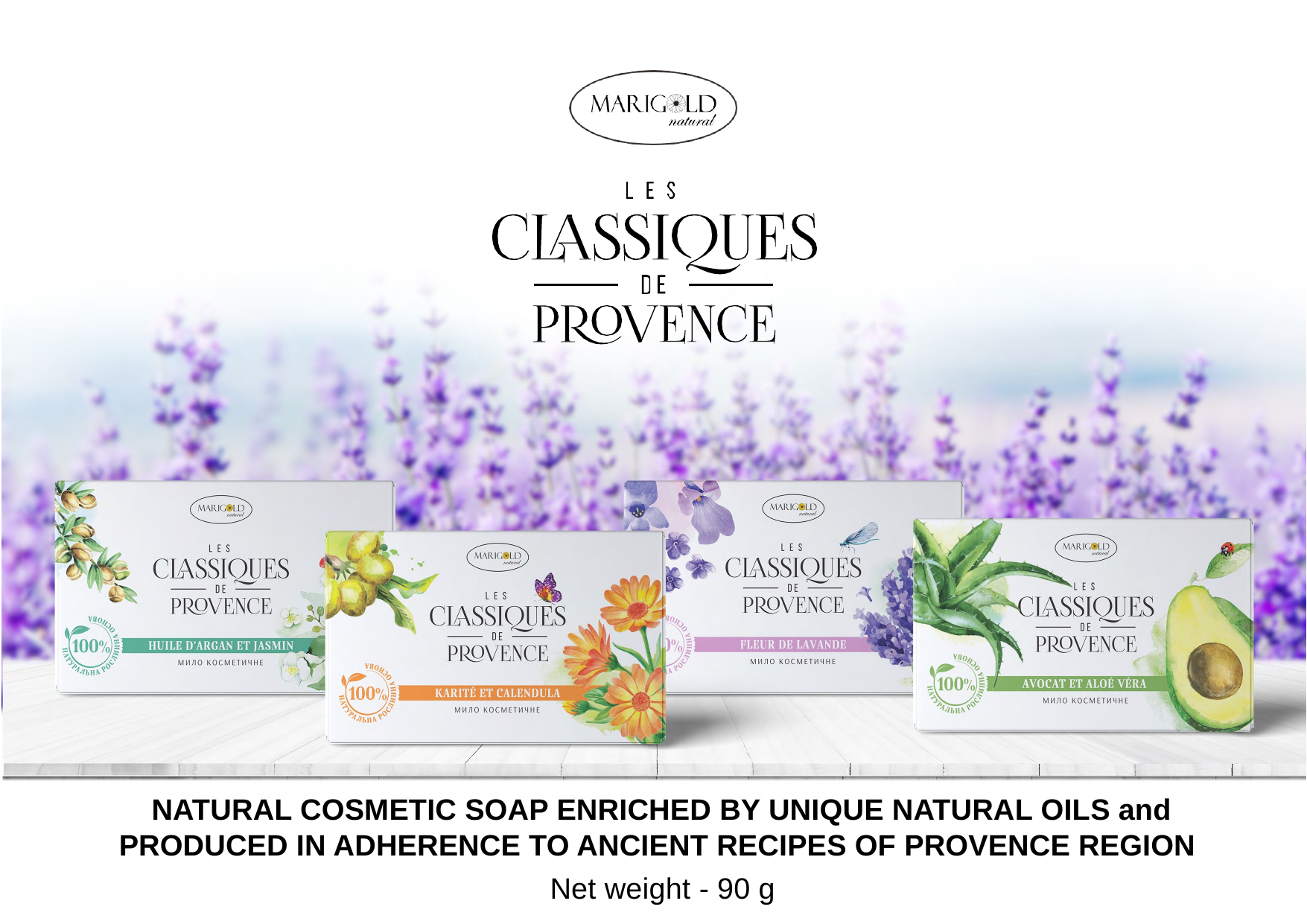

NATURAL COSMETIC SOAP ENRICHED BY UNIQUE NATURAL OILS and PRODUCED IN ADHERENCE TO ANCIENT RECIPES OF PROVENCE REGION
Net weight - 90 g